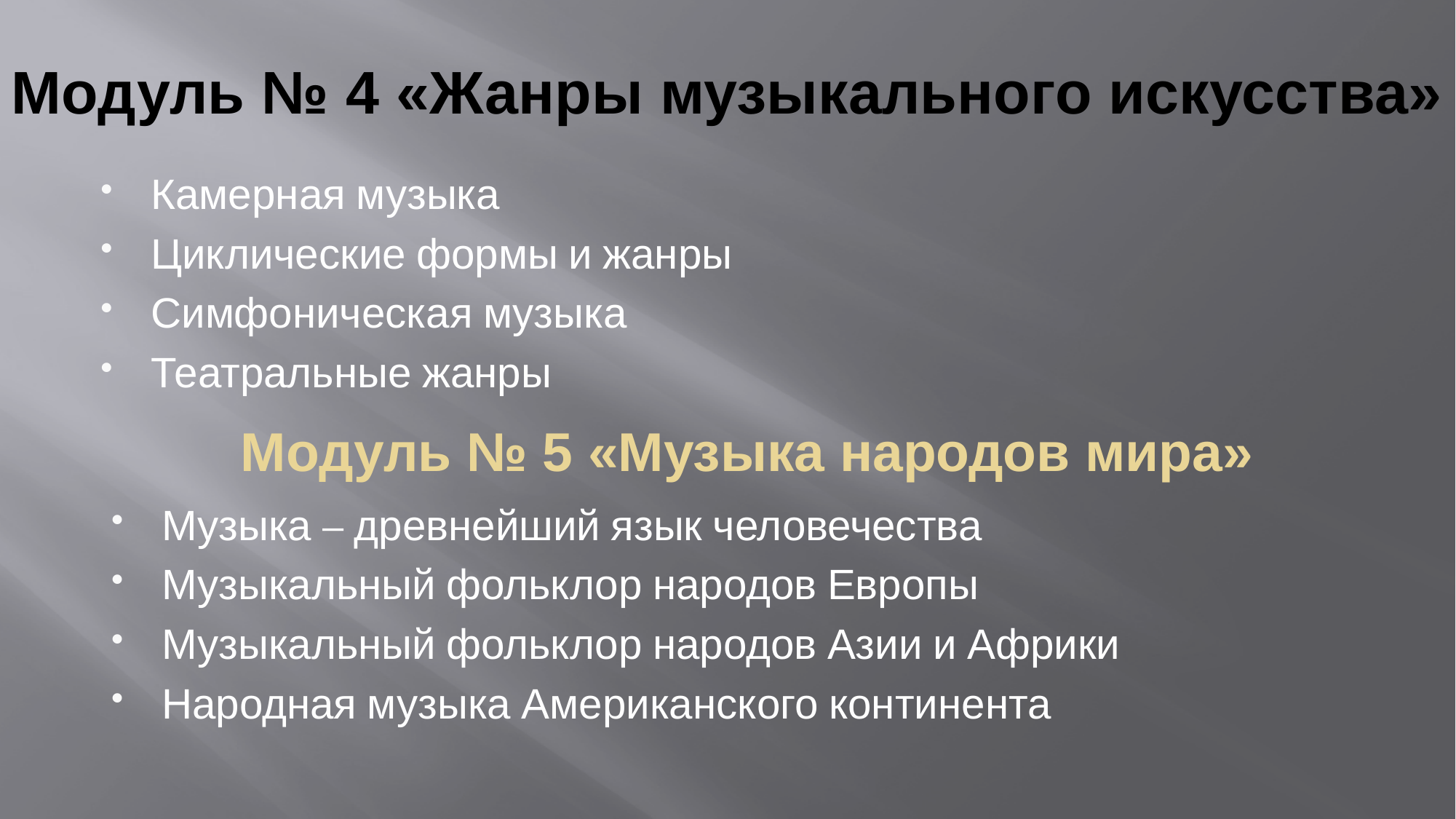

# Модуль № 4 «Жанры музыкального искусства»
Камерная музыка
Циклические формы и жанры
Симфоническая музыка
Театральные жанры

Модуль № 5 «Музыка народов мира»
Музыка – древнейший язык человечества
Музыкальный фольклор народов Европы
Музыкальный фольклор народов Азии и Африки
Народная музыка Американского континента